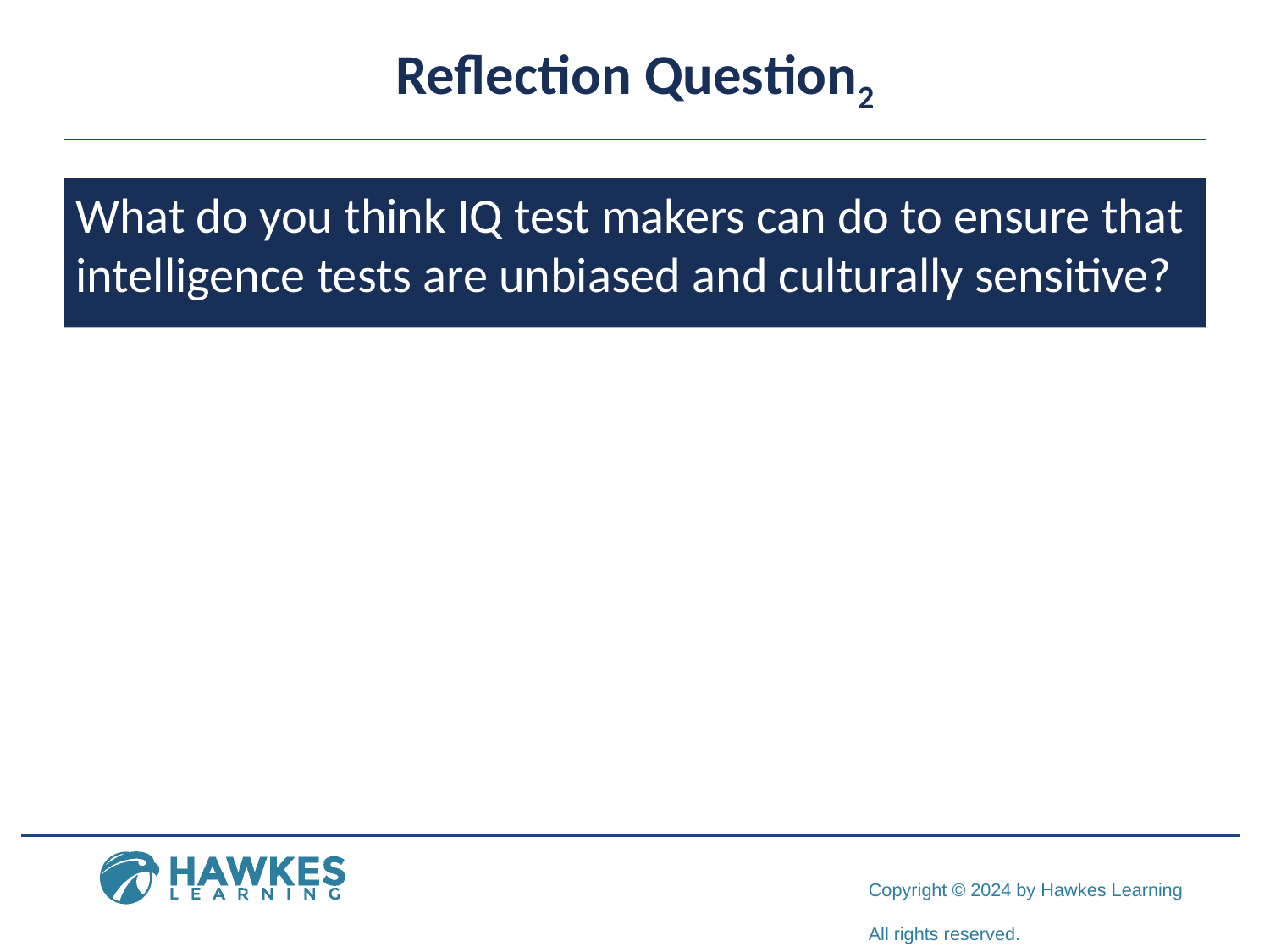

# Reflection Question2
What do you think IQ test makers can do to ensure that intelligence tests are unbiased and culturally sensitive?